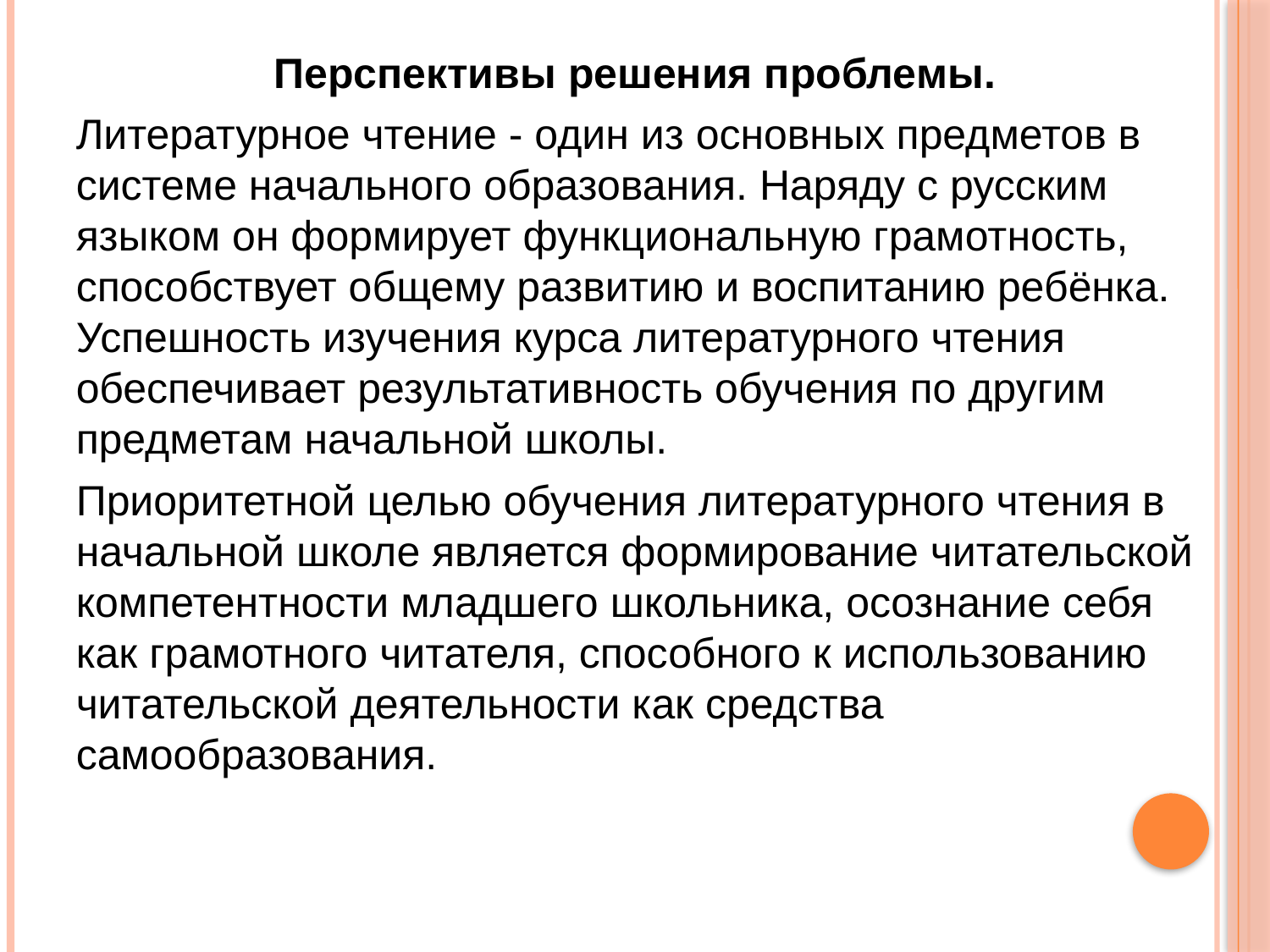

# Перспективы решения проблемы.
Перспективы решения проблемы.
Литературное чтение - один из основных предметов в системе начального образования. Наряду с русским языком он формирует функциональную грамотность, способствует общему развитию и воспитанию ребёнка. Успешность изучения курса литературного чтения обеспечивает результативность обучения по другим предметам начальной школы.
Приоритетной целью обучения литературного чтения в начальной школе является формирование читательской компетентности младшего школьника, осознание себя как грамотного читателя, способного к использованию читательской деятельности как средства самообразования.